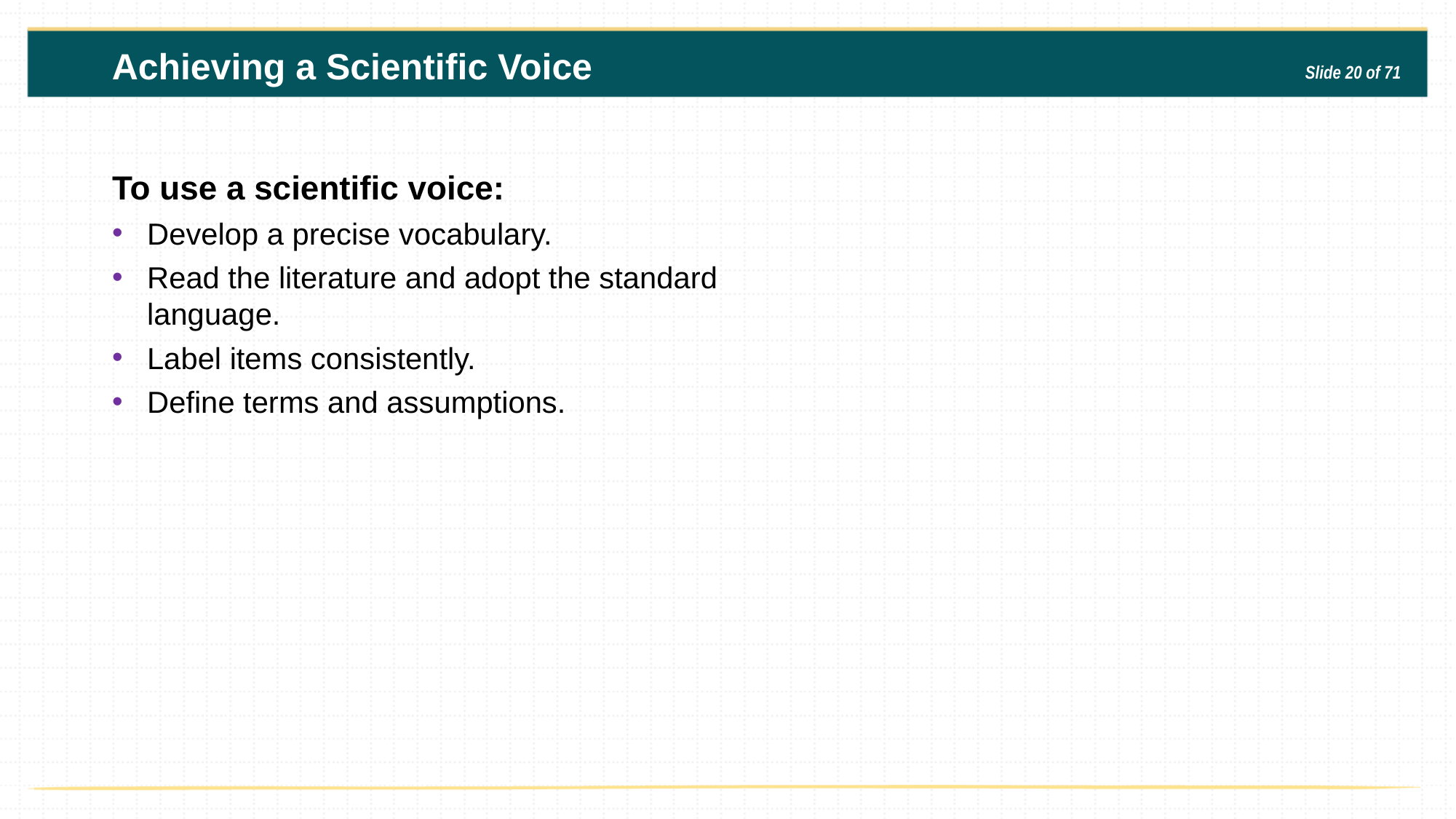

Achieving a Scientific Voice
Slide 20 of 71
To use a scientific voice:
Develop a precise vocabulary.
Read the literature and adopt the standard language.
Label items consistently.
Define terms and assumptions.